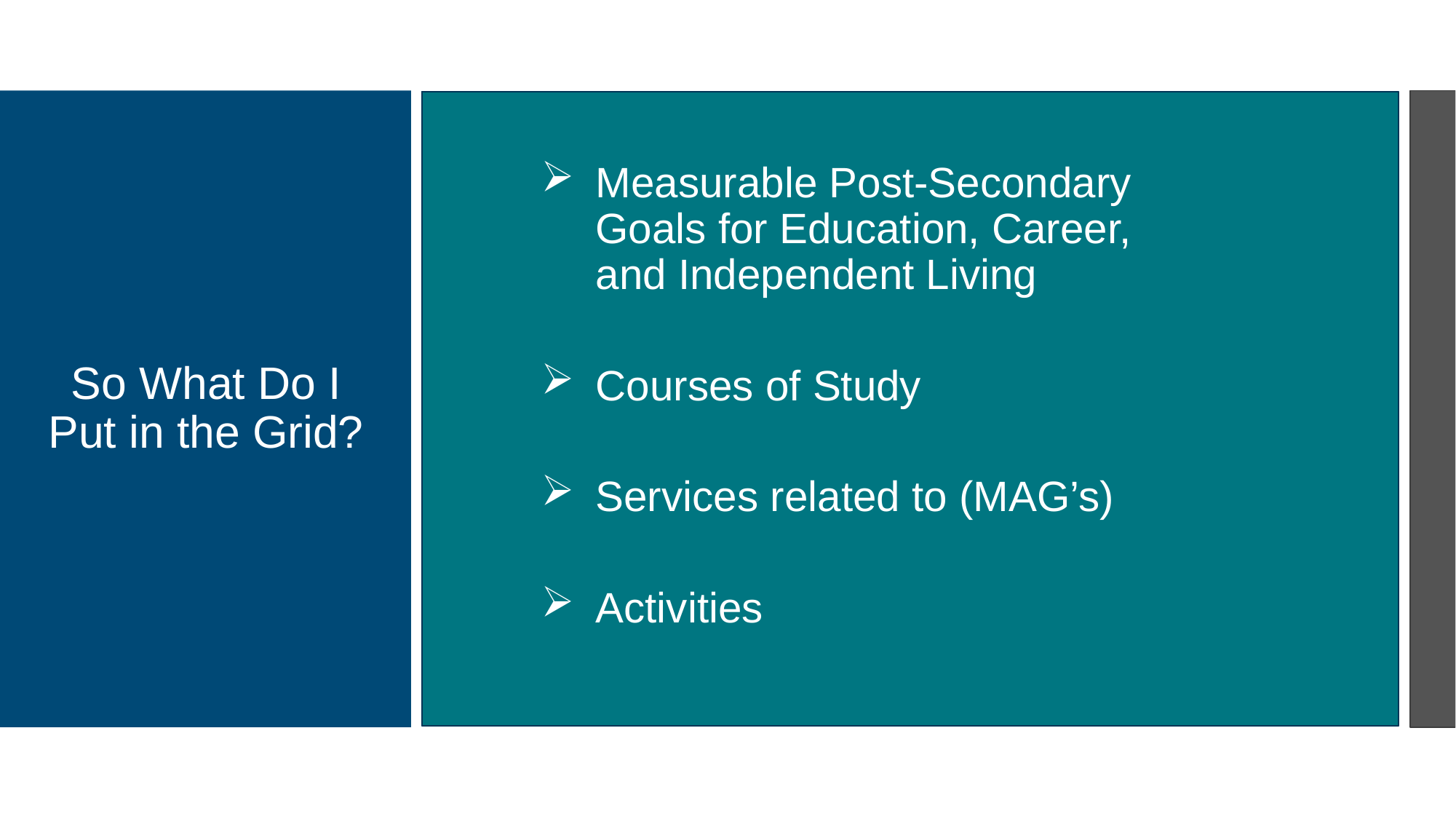

# So What Do I Put in the Grid?
Measurable Post-Secondary Goals for Education, Career, and Independent Living

Courses of Study

Services related to (MAG’s)

Activities